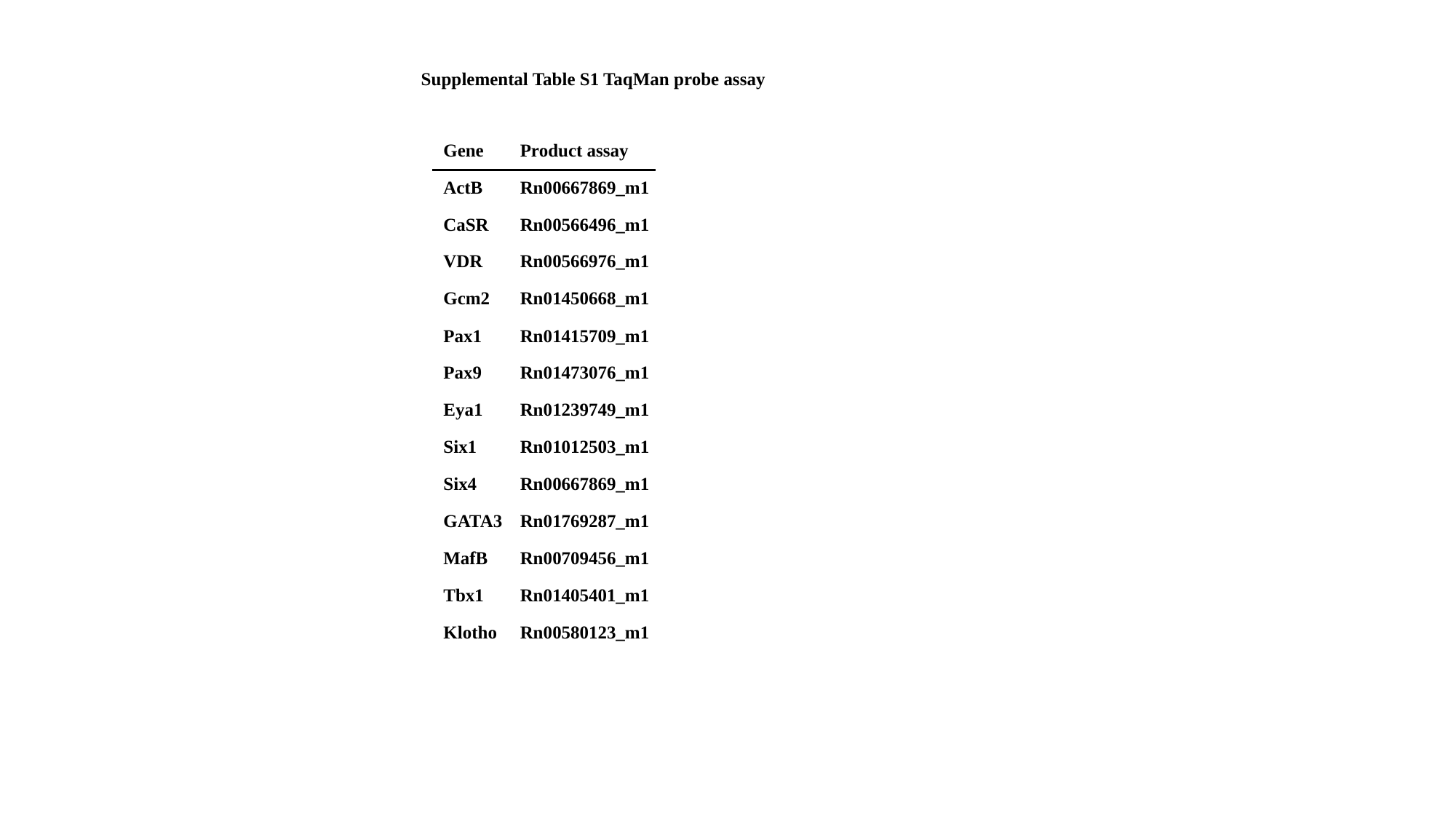

Supplemental Table S1 TaqMan probe assay
| Gene | Product assay |
| --- | --- |
| ActB | Rn00667869\_m1 |
| CaSR | Rn00566496\_m1 |
| VDR | Rn00566976\_m1 |
| Gcm2 | Rn01450668\_m1 |
| Pax1 | Rn01415709\_m1 |
| Pax9 | Rn01473076\_m1 |
| Eya1 | Rn01239749\_m1 |
| Six1 | Rn01012503\_m1 |
| Six4 | Rn00667869\_m1 |
| GATA3 | Rn01769287\_m1 |
| MafB | Rn00709456\_m1 |
| Tbx1 | Rn01405401\_m1 |
| Klotho | Rn00580123\_m1 |